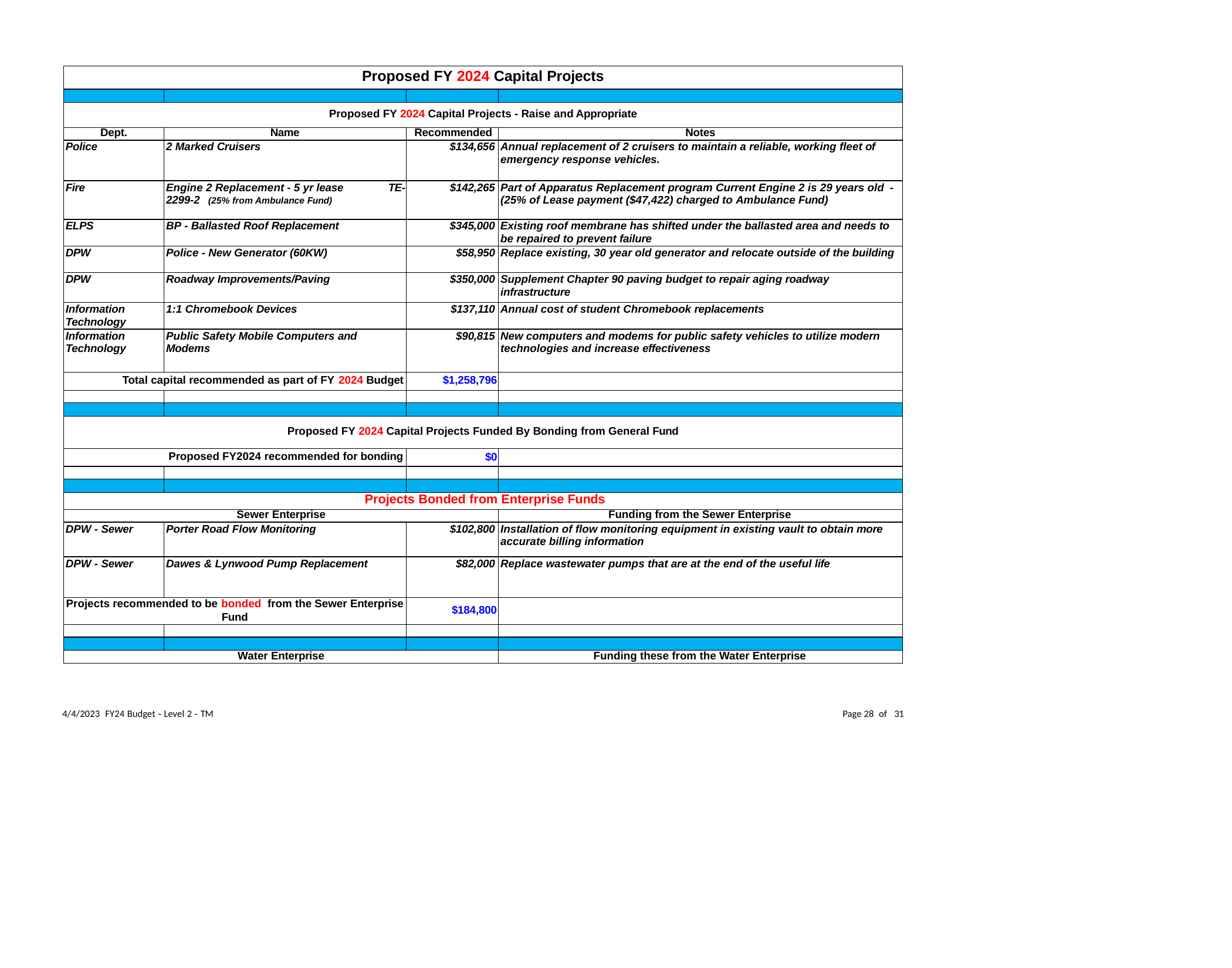

| Proposed FY 2024 Capital Projects |  |  |  |
| --- | --- | --- | --- |
|  |  |  |  |
| Proposed FY 2024 Capital Projects - Raise and Appropriate |  |  |  |
| Dept. | Name | Recommended | Notes |
| Police | 2 Marked Cruisers | $134,656 | Annual replacement of 2 cruisers to maintain a reliable, working fleet of emergency response vehicles. |
| Fire | Engine 2 Replacement - 5 yr lease TE- 2299-2 (25% from Ambulance Fund) | $142,265 | Part of Apparatus Replacement program Current Engine 2 is 29 years old - (25% of Lease payment ($47,422) charged to Ambulance Fund) |
| ELPS | BP - Ballasted Roof Replacement | $345,000 | Existing roof membrane has shifted under the ballasted area and needs to be repaired to prevent failure |
| DPW | Police - New Generator (60KW) | $58,950 | Replace existing, 30 year old generator and relocate outside of the building |
| DPW | Roadway Improvements/Paving | $350,000 | Supplement Chapter 90 paving budget to repair aging roadway infrastructure |
| Information Technology | 1:1 Chromebook Devices | $137,110 | Annual cost of student Chromebook replacements |
| Information Technology | Public Safety Mobile Computers and Modems | $90,815 | New computers and modems for public safety vehicles to utilize modern technologies and increase effectiveness |
| Total capital recommended as part of FY 2024 Budget |  | $1,258,796 |  |
|  |  |  |  |
|  |  |  |  |
| Proposed FY 2024 Capital Projects Funded By Bonding from General Fund |  |  |  |
| Proposed FY2024 recommended for bonding |  | $0 |  |
|  |  |  |  |
|  |  |  |  |
| Projects Bonded from Enterprise Funds |  |  |  |
| Sewer Enterprise |  |  | Funding from the Sewer Enterprise |
| DPW - Sewer | Porter Road Flow Monitoring | $102,800 | Installation of flow monitoring equipment in existing vault to obtain more accurate billing information |
| DPW - Sewer | Dawes & Lynwood Pump Replacement | $82,000 | Replace wastewater pumps that are at the end of the useful life |
| Projects recommended to be bonded from the Sewer Enterprise Fund |  | $184,800 |  |
|  |  |  |  |
|  |  |  |  |
| Water Enterprise |  |  | Funding these from the Water Enterprise |
4/4/2023 FY24 Budget ‐ Level 2 ‐ TM
Page 28 of 31